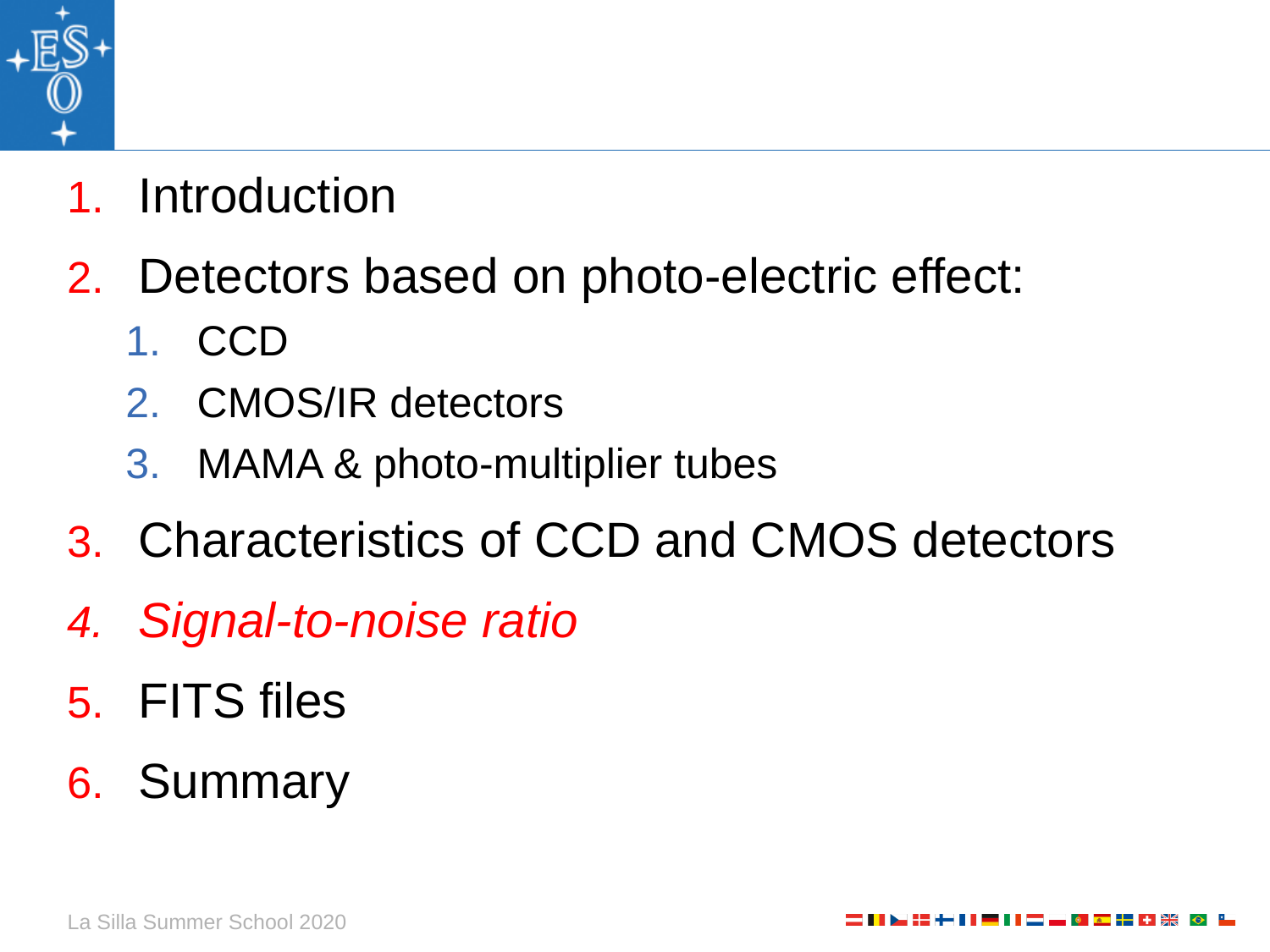

#
Introduction
Detectors based on photo-electric effect:
CCD
CMOS/IR detectors
MAMA & photo-multiplier tubes
Characteristics of CCD and CMOS detectors
Signal-to-noise ratio
FITS files
Summary

La Silla Summer School 2020